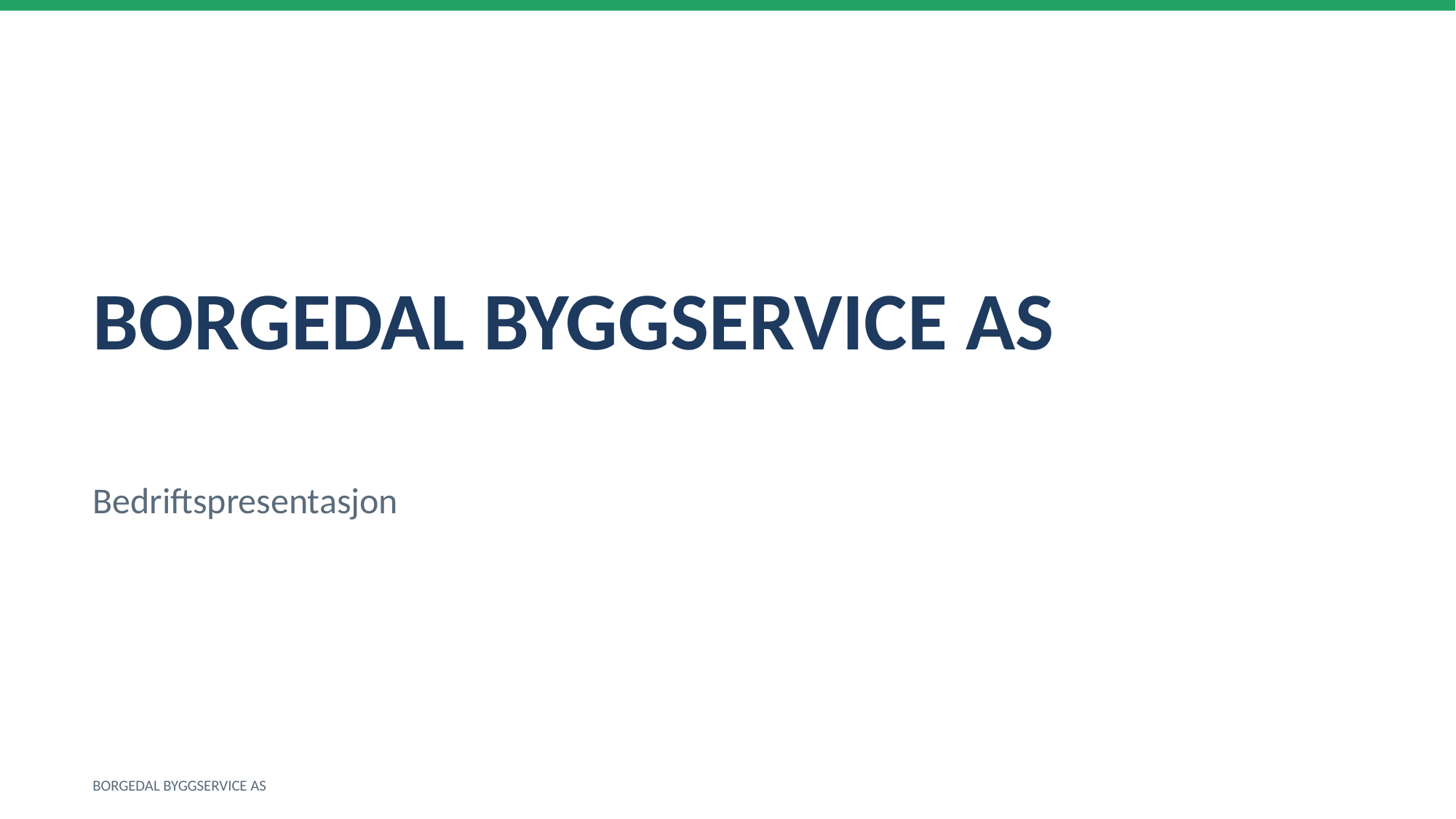

BORGEDAL BYGGSERVICE AS
Bedriftspresentasjon
BORGEDAL BYGGSERVICE AS